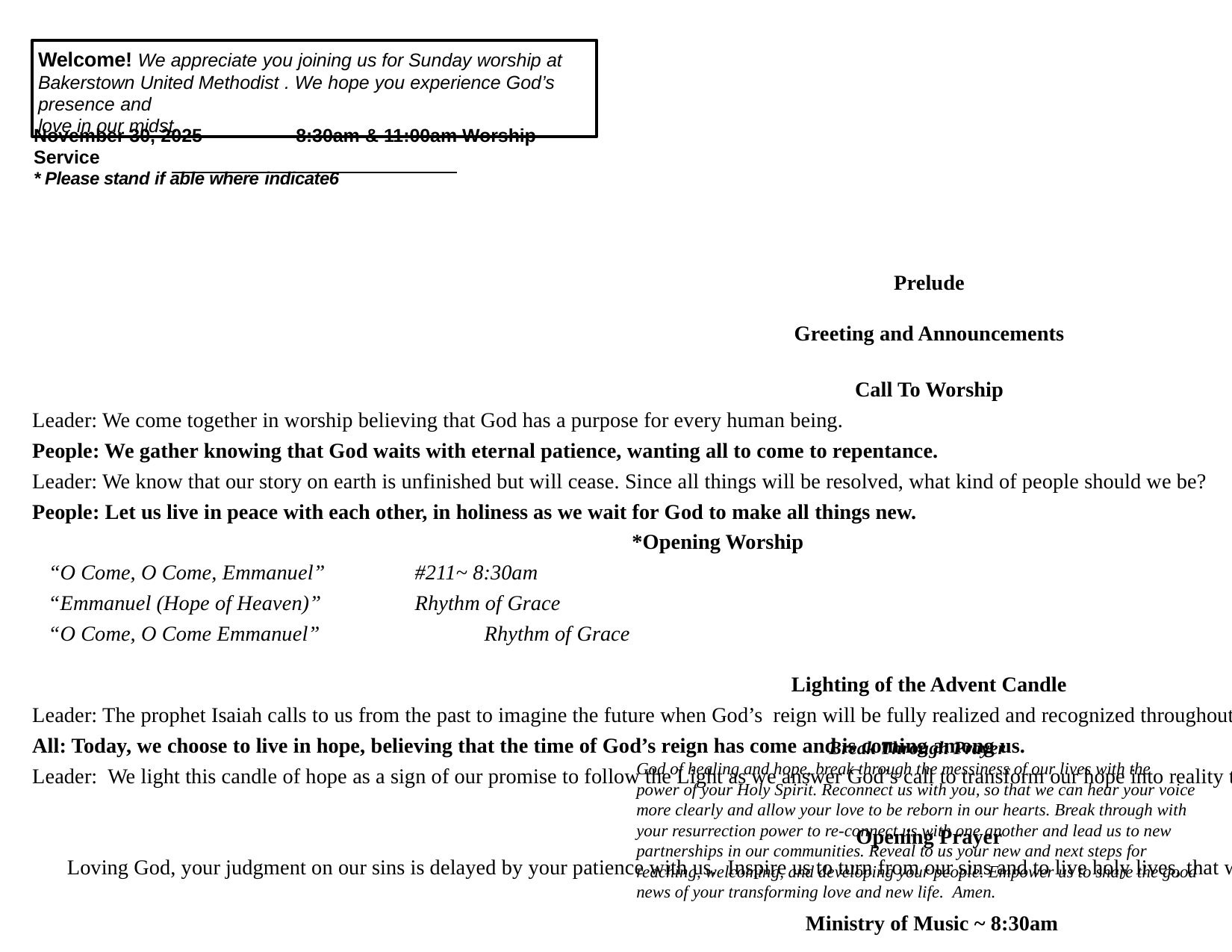

Welcome! We appreciate you joining us for Sunday worship at
Bakerstown United Methodist . We hope you experience God’s presence and
love in our midst.

Prelude

Greeting and Announcements

Call To Worship
Leader: We come together in worship believing that God has a purpose for every human being.
People: We gather knowing that God waits with eternal patience, wanting all to come to repentance.
Leader: We know that our story on earth is unfinished but will cease. Since all things will be resolved, what kind of people should we be?
People: Let us live in peace with each other, in holiness as we wait for God to make all things new.
		          		                                                                  	                     *Opening Worship
   “O Come, O Come, Emmanuel”  	             #211~ 8:30am
   “Emmanuel (Hope of Heaven)” 	             Rhythm of Grace
   “O Come, O Come Emmanuel”            	             Rhythm of Grace

Lighting of the Advent Candle
Leader: The prophet Isaiah calls to us from the past to imagine the future when God’s  reign will be fully realized and recognized throughout creation. When that time comes, God “shall judge between the nations and shall arbitrate for many peoples; they shall beat their swords into plowshares and their spears into pruning hooks; nation shall not lift up sword against nation; neither shall they learn war any more” (Isaiah 2:4).
All: Today, we choose to live in hope, believing that the time of God’s reign has come and is coming among us.
Leader:  We light this candle of hope as a sign of our promise to follow the Light as we answer God’s call to transform our hope into reality today and in the days to come.

Opening Prayer
	Loving God, your judgment on our sins is delayed by your patience with us.  Inspire us to turn from our sins and to live holy lives, that we may be found faultless through the grace of our Lord Jesus Christ, whose advent is the hope of the world.  In Christ’s name we pray. Amen.

 Ministry of Music ~ 8:30am
  “O Come, Emmanuel”	            	               Sanctuary Choir

Children’s Moment

Presentation of Gifts, Tithes and Offerings
	           *Doxology   ~  *Prayer of Dedication

Sharing of Joys and Concerns

 Song of Preparation
     “Hail To The Lord’s Anointed”     	           #203~ 8:30am
     “This Is Love”	                                   Rhythm of Grace

Pastoral Prayer & Lord’s Prayer

 Scripture Lesson
II Peter 3:8-15

 Message
“Come Thou Long Expected Jesus”
 Pastor Keith,  Preaching

 *Closing Worship
    “Come Thou Long Expected Jesus”	                     #196

 *Dismissal with Blessing
  *Postlude

*Tithes or offerings can be placed in the offering plates at the rear of the sanctuary.

The baskets near the offering plates in the rear of the sanctuary are for any giving to the Missions of Bakerstown UMC. These funds are used to bless the community and the world through the work we do and the ministries we support. Thank you!

November 30, 2025	8:30am & 11:00am Worship Service
* Please stand if able where indicate6

Break Through Prayer
God of healing and hope, break through the messiness of our lives with the power of your Holy Spirit. Reconnect us with you, so that we can hear your voice more clearly and allow your love to be reborn in our hearts. Break through with your resurrection power to re-connect us with one another and lead us to new partnerships in our communities. Reveal to us your new and next steps for reaching, welcoming, and developing your people. Empower us to share the good news of your transforming love and new life.  Amen.